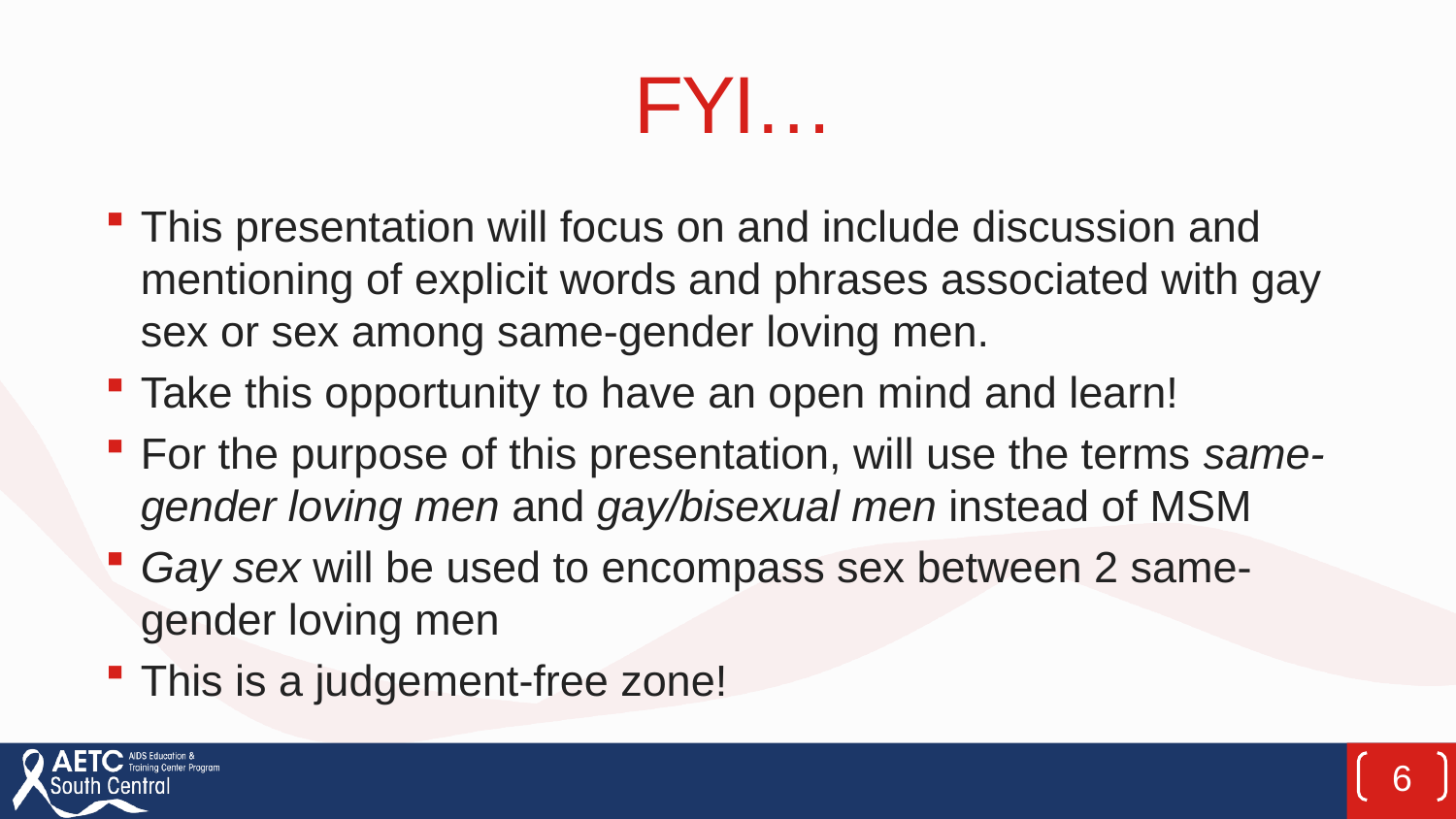

# FYI…
This presentation will focus on and include discussion and mentioning of explicit words and phrases associated with gay sex or sex among same-gender loving men.
Take this opportunity to have an open mind and learn!
For the purpose of this presentation, will use the terms same-gender loving men and gay/bisexual men instead of MSM
Gay sex will be used to encompass sex between 2 same-gender loving men
This is a judgement-free zone!
6